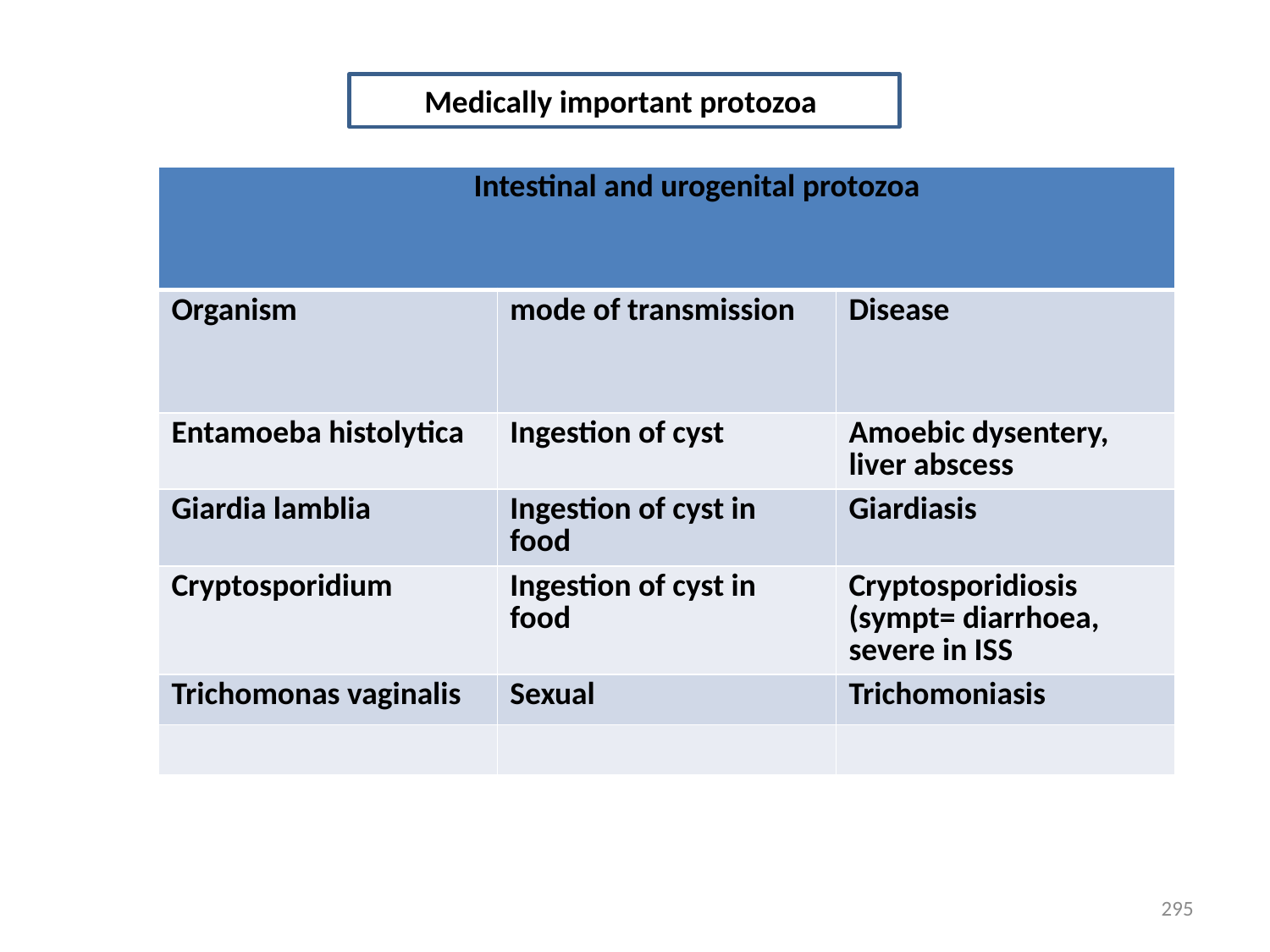

Medically important protozoa
| Intestinal and urogenital protozoa |  |  |
| --- | --- | --- |
| Organism | mode of transmission | Disease |
| Entamoeba histolytica | Ingestion of cyst | Amoebic dysentery, liver abscess |
| Giardia lamblia | Ingestion of cyst in food | Giardiasis |
| Cryptosporidium | Ingestion of cyst in food | Cryptosporidiosis (sympt= diarrhoea, severe in ISS |
| Trichomonas vaginalis | Sexual | Trichomoniasis |
|  |  |  |

295